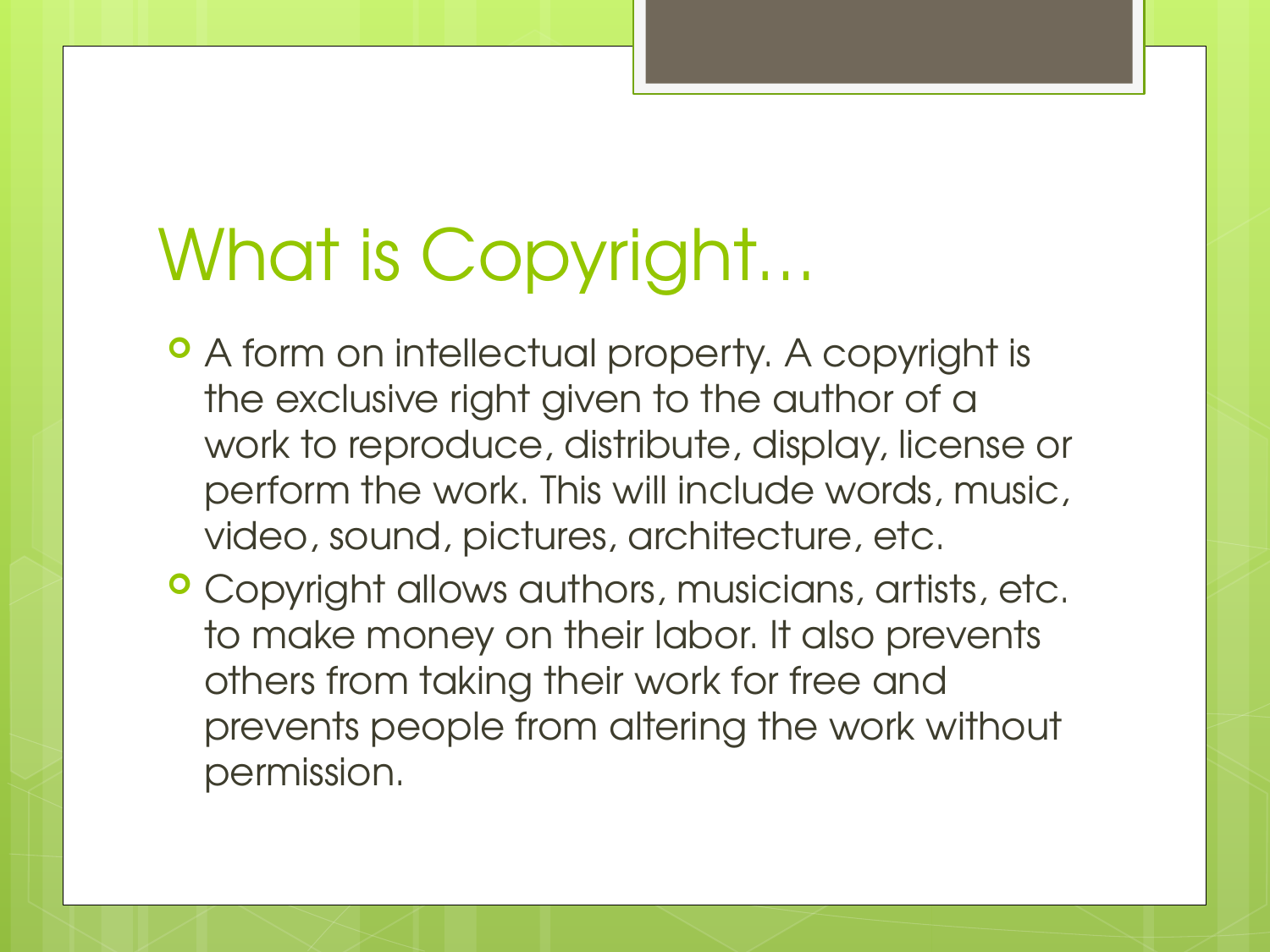

# What is Copyright…
A form on intellectual property. A copyright is the exclusive right given to the author of a work to reproduce, distribute, display, license or perform the work. This will include words, music, video, sound, pictures, architecture, etc.
Copyright allows authors, musicians, artists, etc. to make money on their labor. It also prevents others from taking their work for free and prevents people from altering the work without permission.